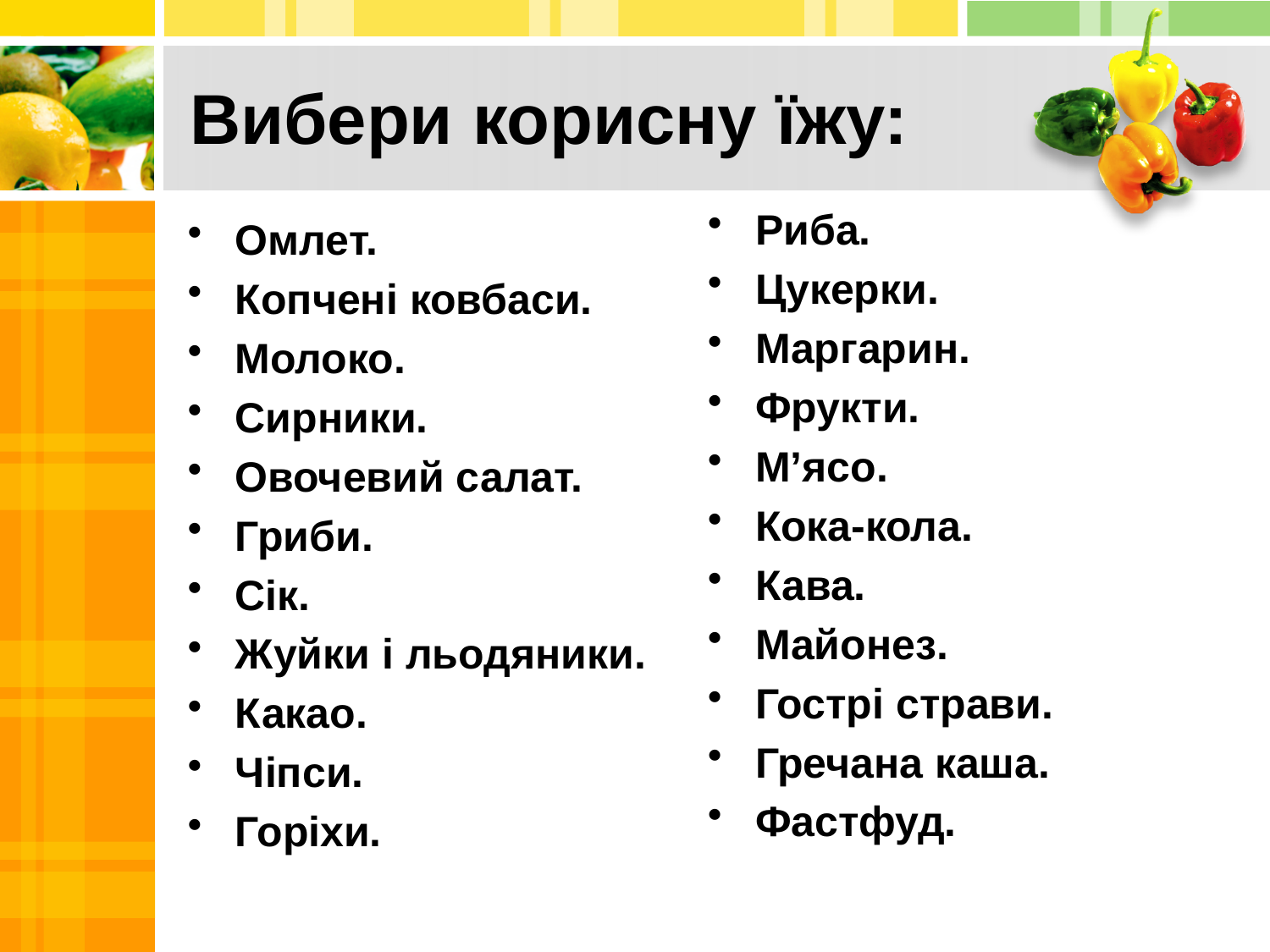

# Вибери корисну їжу:
Риба.
Цукерки.
Маргарин.
Фрукти.
М’ясо.
Кока-кола.
Кава.
Майонез.
Гострі страви.
Гречана каша.
Фастфуд.

Омлет.
Копчені ковбаси.
Молоко.
Сирники.
Овочевий салат.
Гриби.
Сік.
Жуйки і льодяники.
Какао.
Чіпси.
Горіхи.